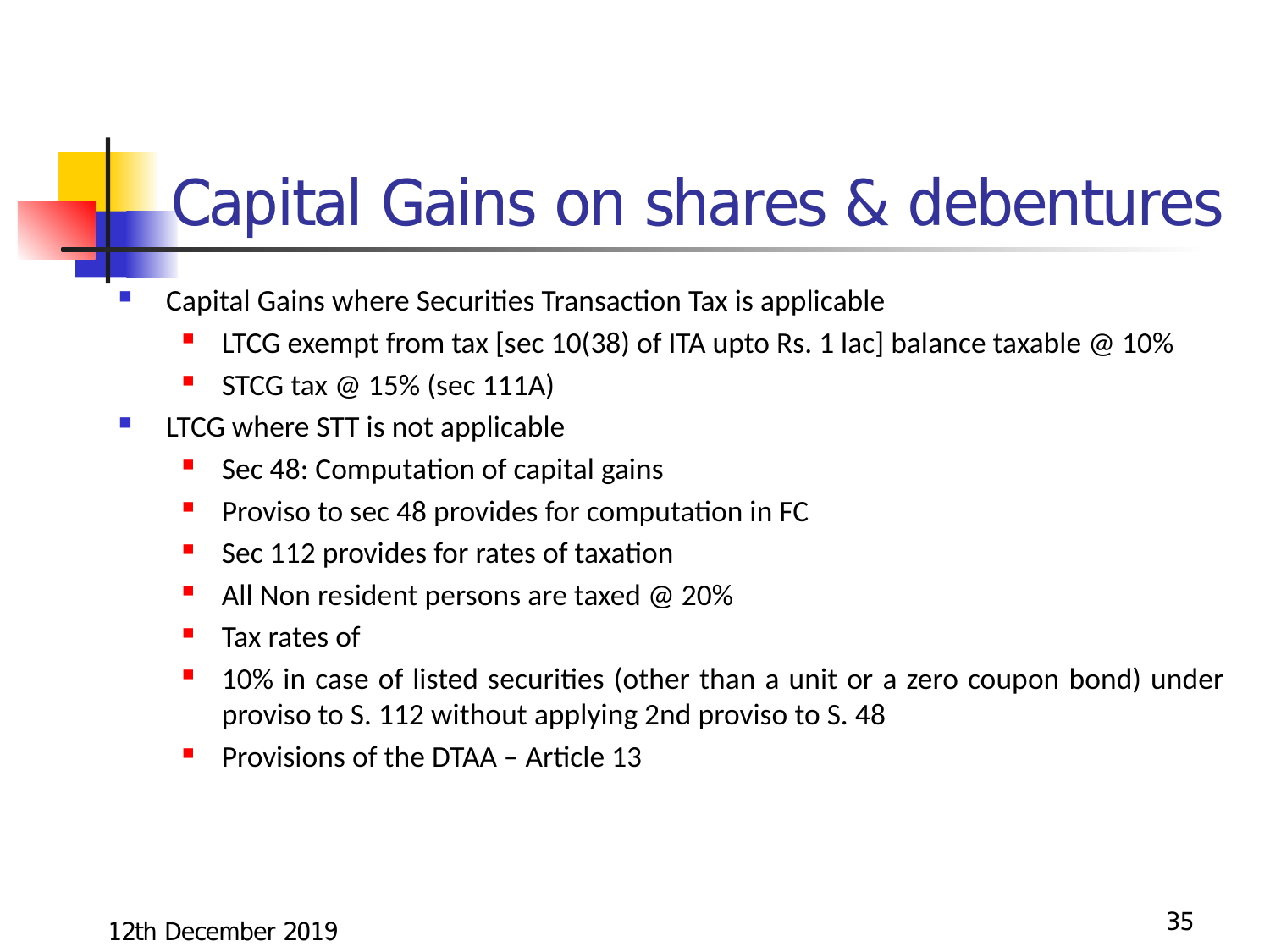

# Capital Gains on shares & debentures
Capital Gains where Securities Transaction Tax is applicable
LTCG exempt from tax [sec 10(38) of ITA upto Rs. 1 lac] balance taxable @ 10%
STCG tax @ 15% (sec 111A)
LTCG where STT is not applicable
Sec 48: Computation of capital gains
Proviso to sec 48 provides for computation in FC
Sec 112 provides for rates of taxation
All Non resident persons are taxed @ 20%
Tax rates of
10% in case of listed securities (other than a unit or a zero coupon bond) under proviso to S. 112 without applying 2nd proviso to S. 48
Provisions of the DTAA – Article 13
35
12th December 2019